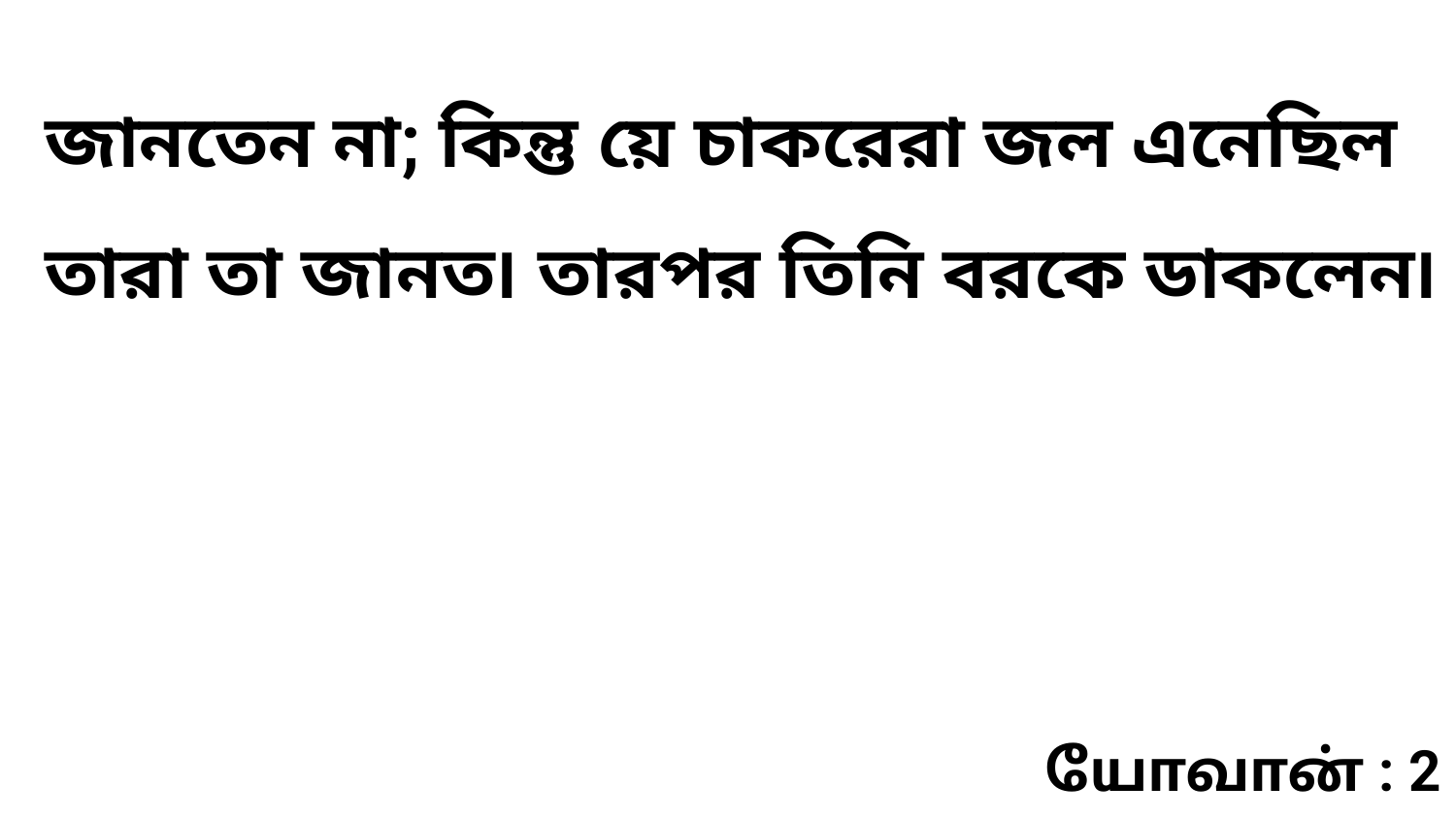

জানতেন না; কিন্তু য়ে চাকরেরা জল এনেছিল তারা তা জানত৷ তারপর তিনি বরকে ডাকলেন৷
யோவான் : 2